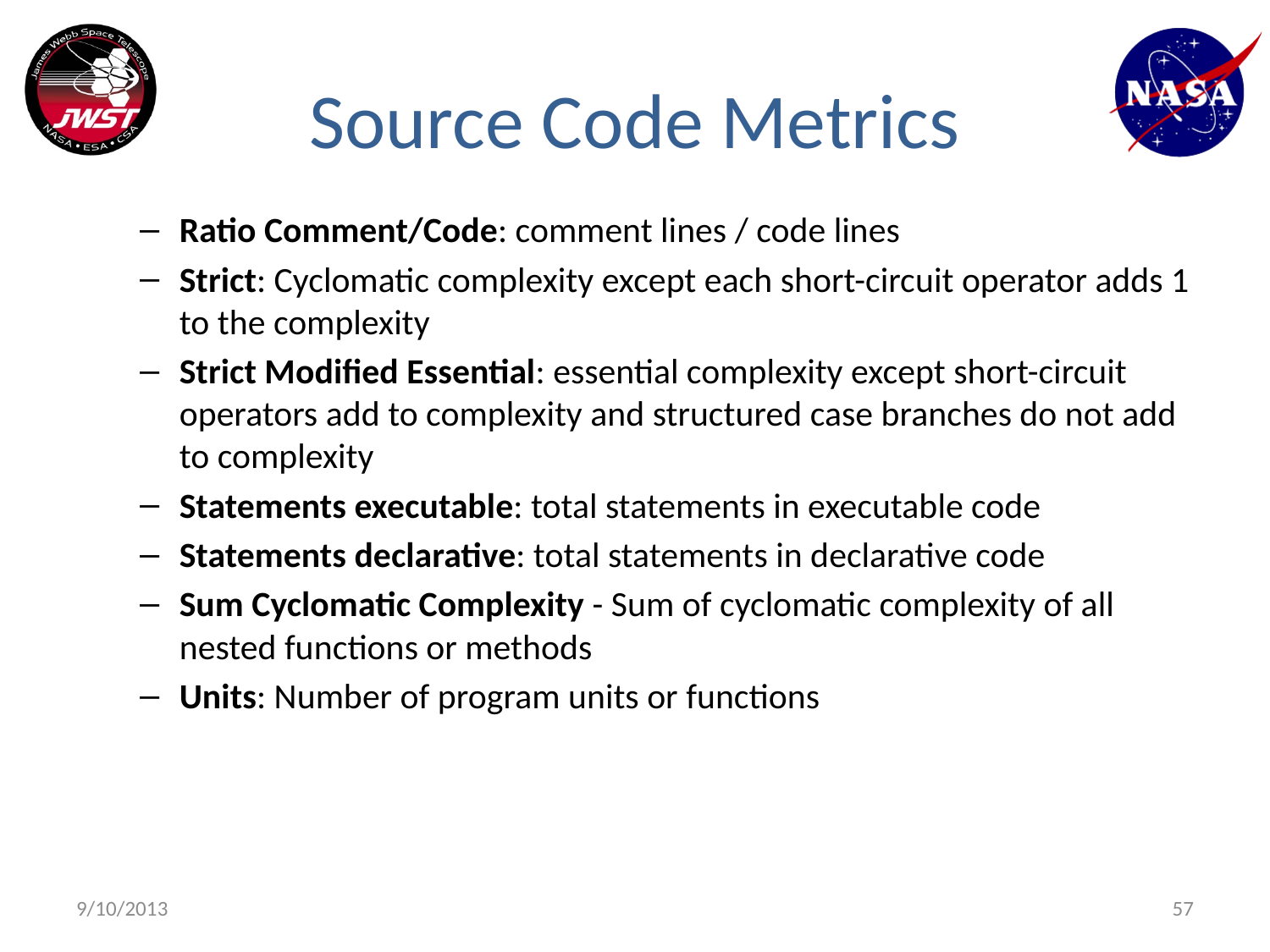

# Source Code Metrics
Ratio Comment/Code: comment lines / code lines
Strict: Cyclomatic complexity except each short-circuit operator adds 1 to the complexity
Strict Modified Essential: essential complexity except short-circuit operators add to complexity and structured case branches do not add to complexity
Statements executable: total statements in executable code
Statements declarative: total statements in declarative code
Sum Cyclomatic Complexity - Sum of cyclomatic complexity of all nested functions or methods
Units: Number of program units or functions

9/10/2013
57